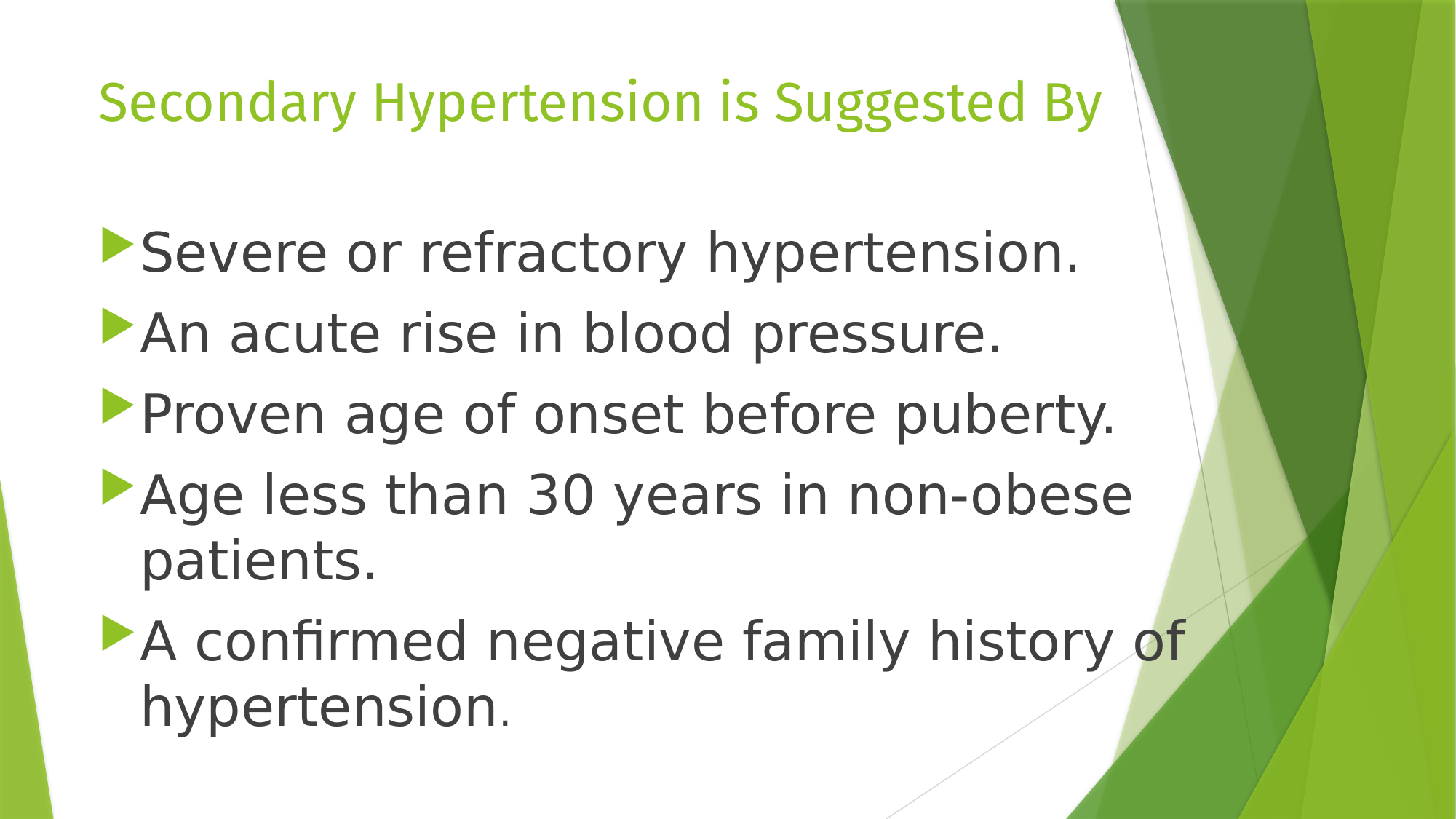

# Secondary Hypertension is Suggested By
Severe or refractory hypertension.
An acute rise in blood pressure.
Proven age of onset before puberty.
Age less than 30 years in non-obese patients.
A confirmed negative family history of hypertension.